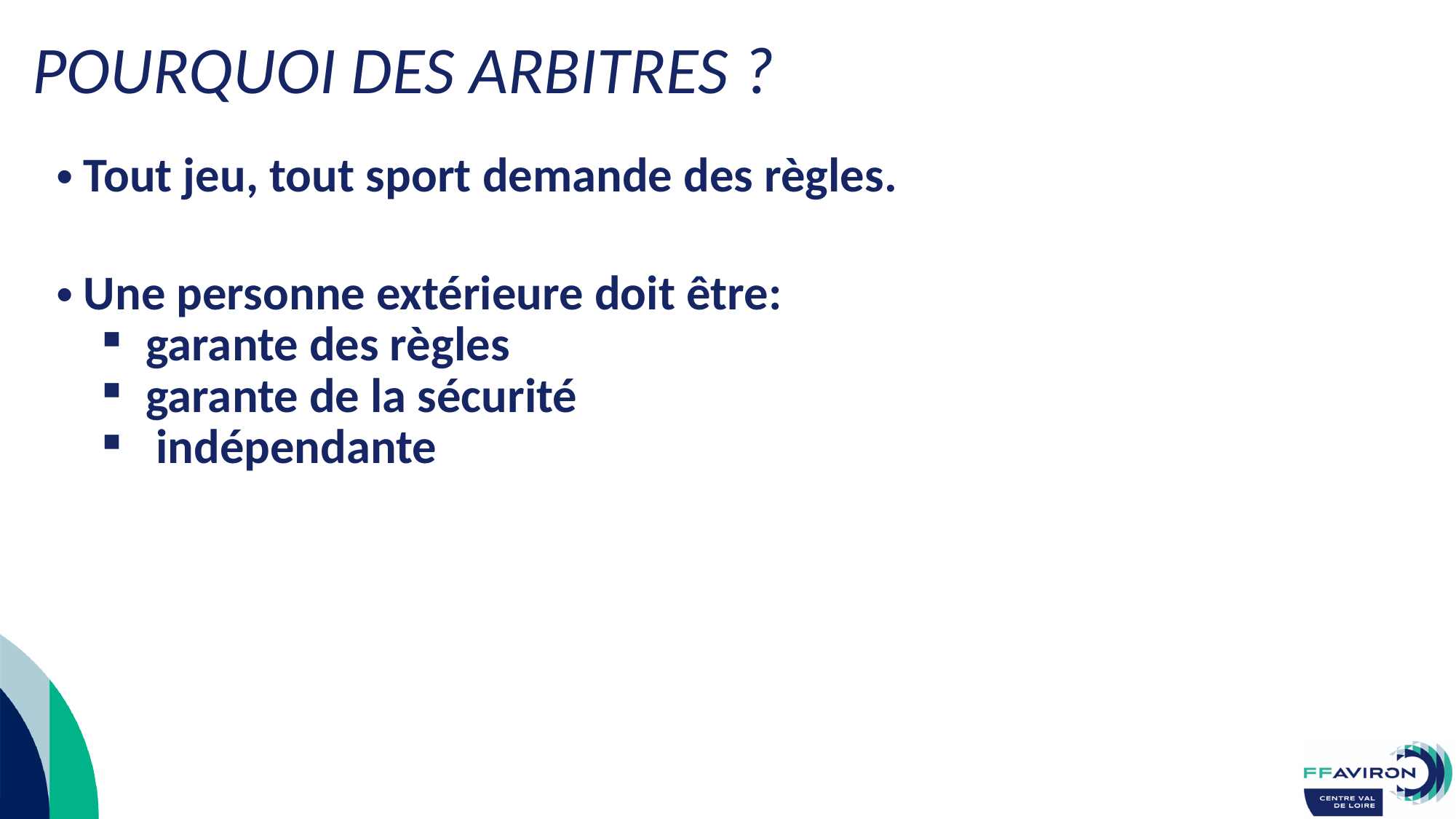

POURQUOI DES ARBITRES ?
Tout jeu, tout sport demande des règles.

Une personne extérieure doit être:
	garante des règles
 	garante de la sécurité
   indépendante